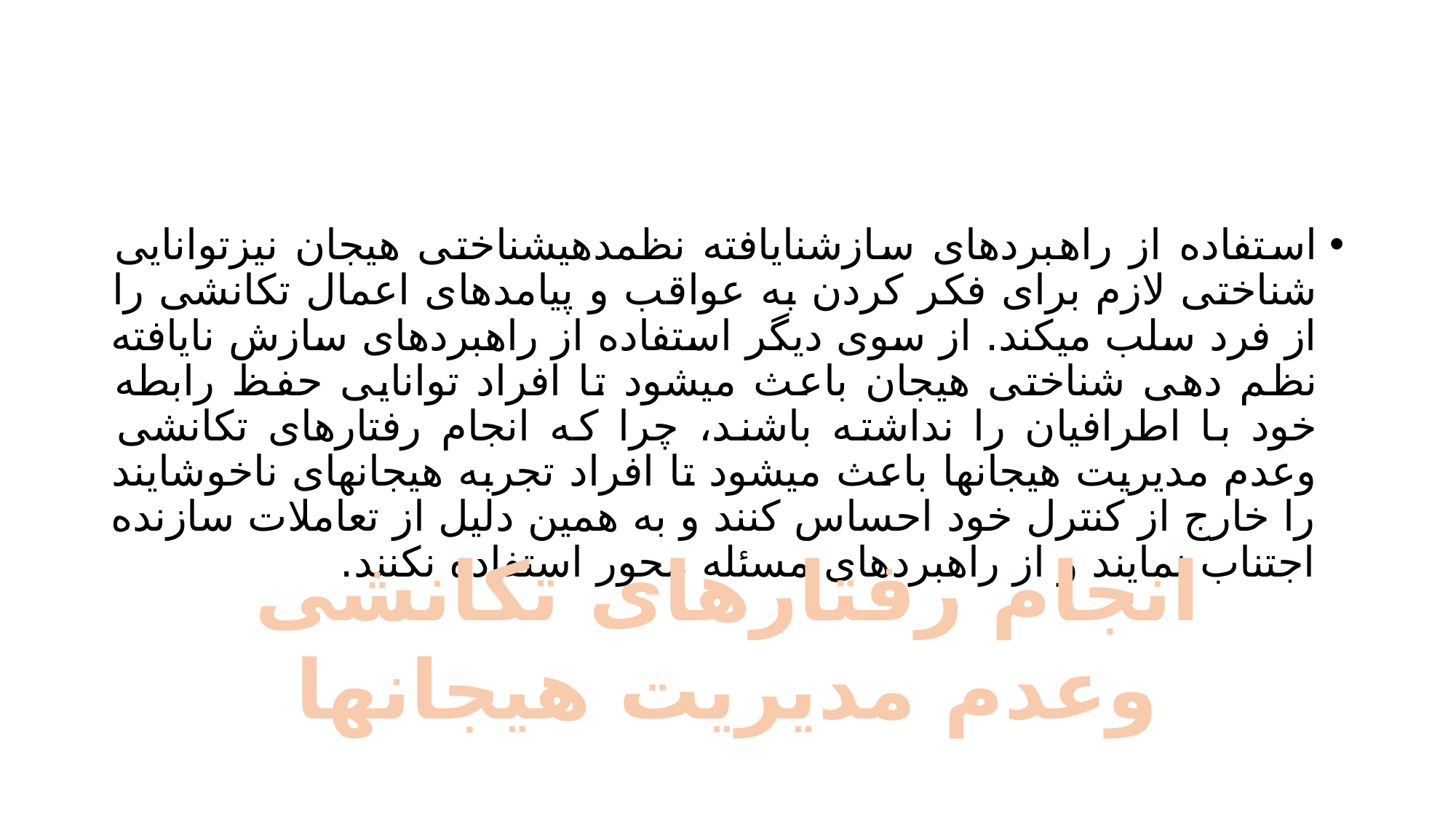

#
استفاده از راهبردهای سازشنایافته نظمدهیشناختی هیجان نیزتوانایی شناختی لازم برای فکر کردن به عواقب و پیامدهای اعمال تکانشی را از فرد سلب میکند. از سوی دیگر استفاده از راهبردهای سازش نایافته نظم دهی شناختی هیجان باعث میشود تا افراد توانایی حفظ رابطه خود با اطرافیان را نداشته باشند، چرا که انجام رفتارهای تکانشی وعدم مدیریت هیجانها باعث میشود تا افراد تجربه هیجانهای ناخوشایند را خارج از کنترل خود احساس کنند و به همین دلیل از تعاملات سازنده اجتناب نمایند و از راهبردهای مسئله محور استفاده نکنند.

انجام رفتارهای تکانشی
 وعدم مدیریت هیجانها